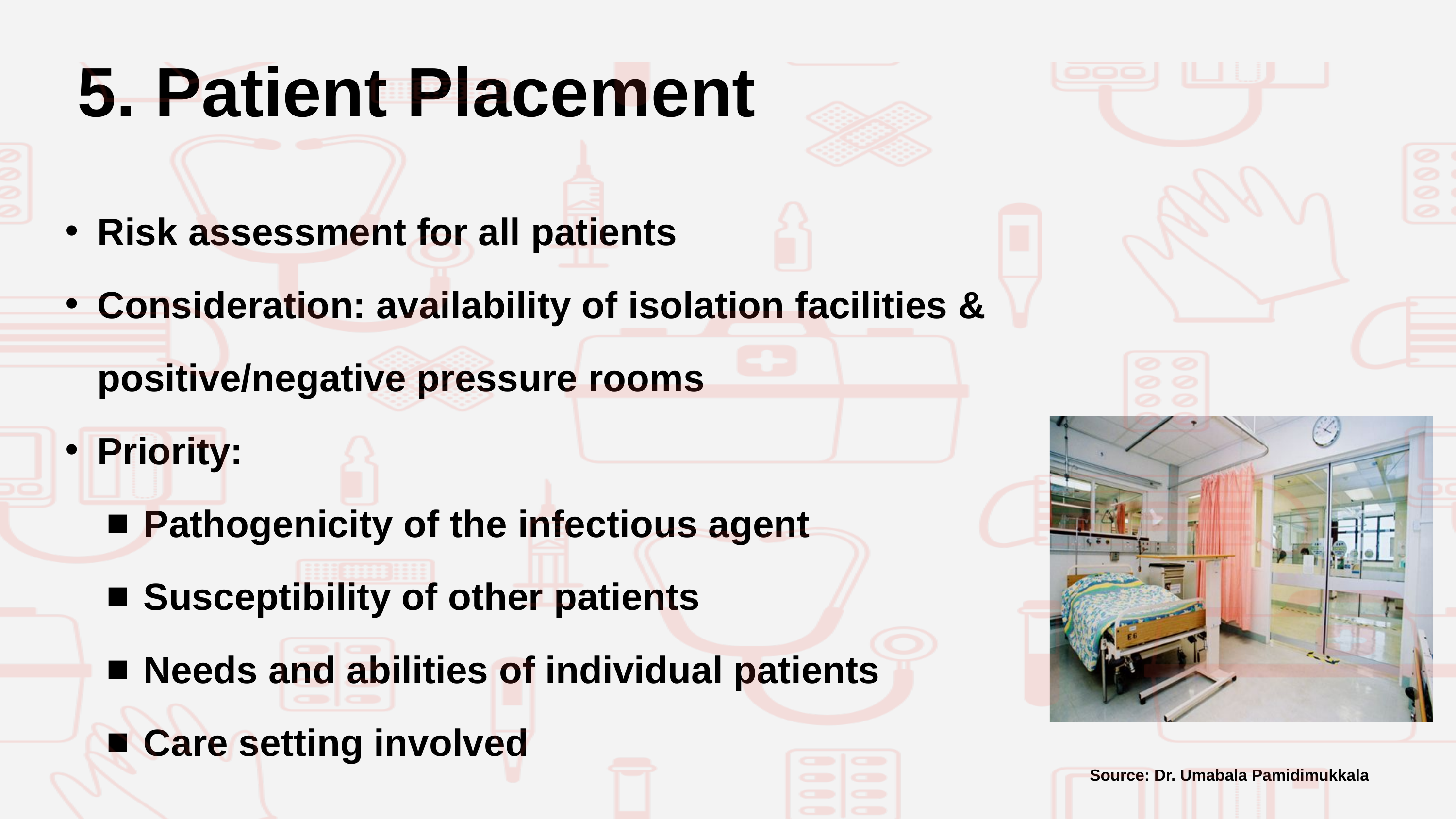

5. Patient Placement

Risk assessment for all patients
Consideration: availability of isolation facilities & positive/negative pressure rooms
Priority:
Pathogenicity of the infectious agent
Susceptibility of other patients
Needs and abilities of individual patients
Care setting involved

Source: Dr. Umabala Pamidimukkala